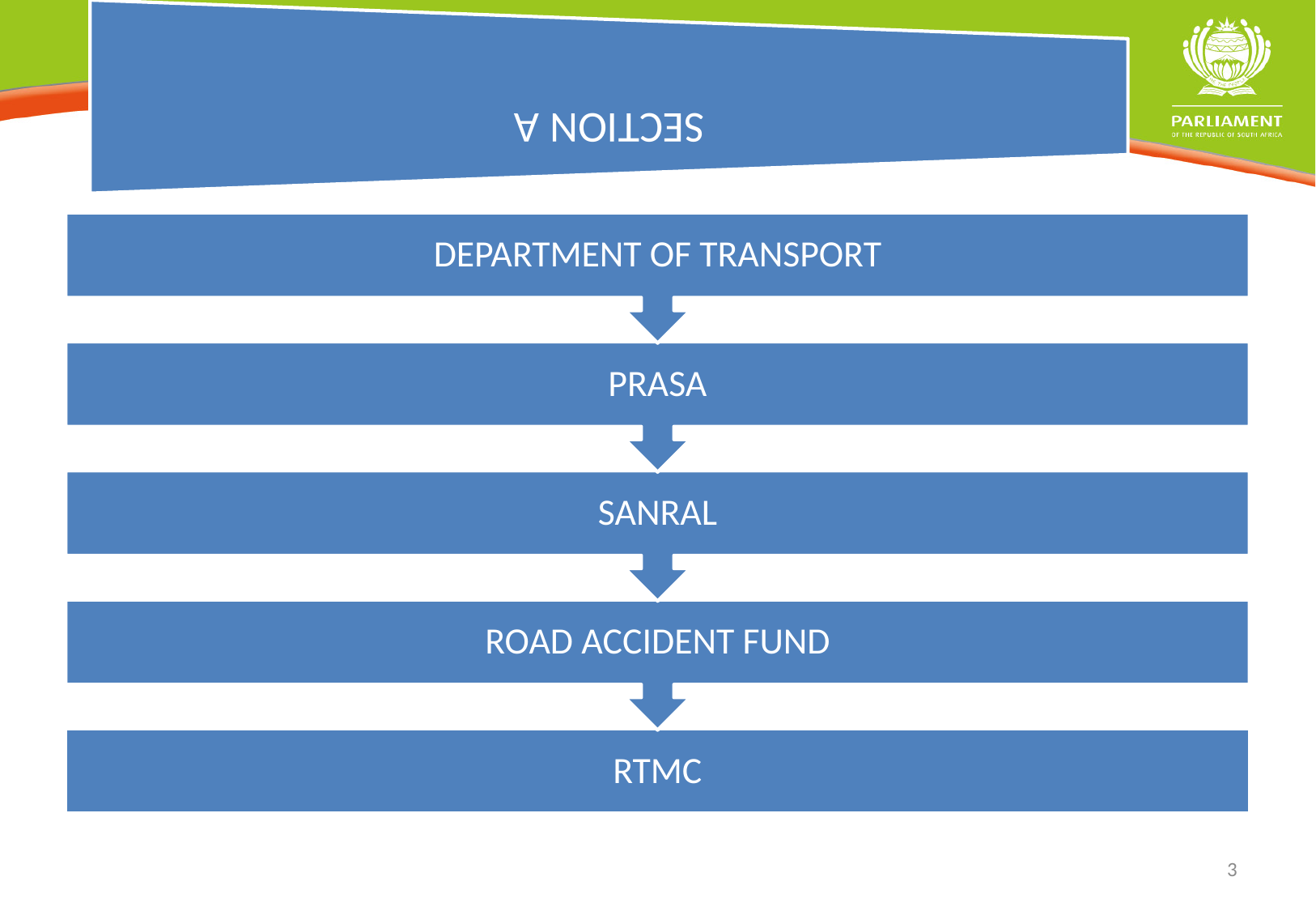

SECTION A

RTMC
ROAD ACCIDENT FUND
SANRAL
PRASA
DEPARTMENT OF TRANSPORT
3